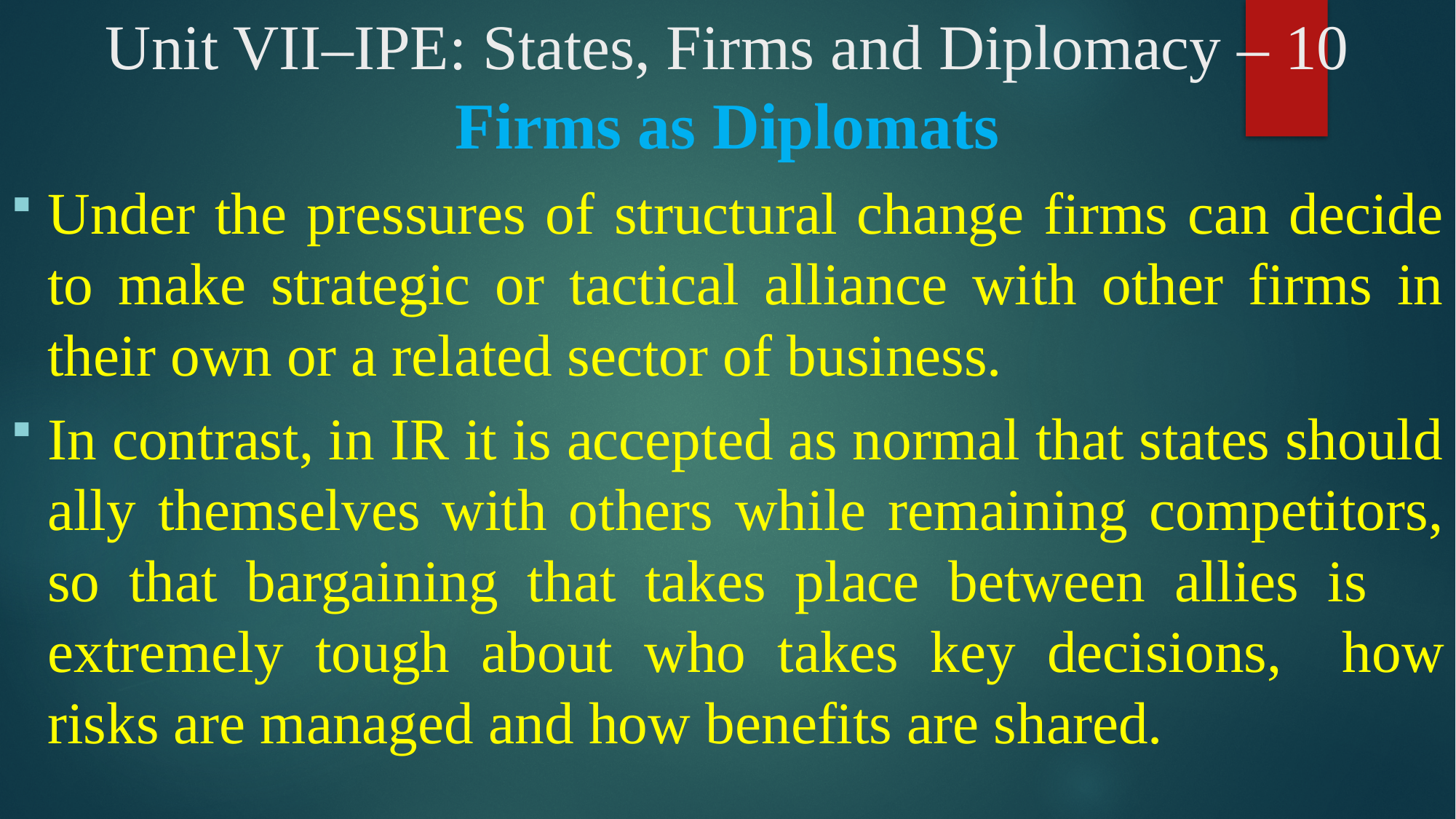

# Unit VII–IPE: States, Firms and Diplomacy – 10
Firms as Diplomats
Under the pressures of structural change firms can decide to make strategic or tactical alliance with other firms in their own or a related sector of business.
In contrast, in IR it is accepted as normal that states should ally themselves with others while remaining competitors, 	so that bargaining that takes place between allies is 	extremely tough about who takes key decisions, 	how risks are managed and how benefits are shared.